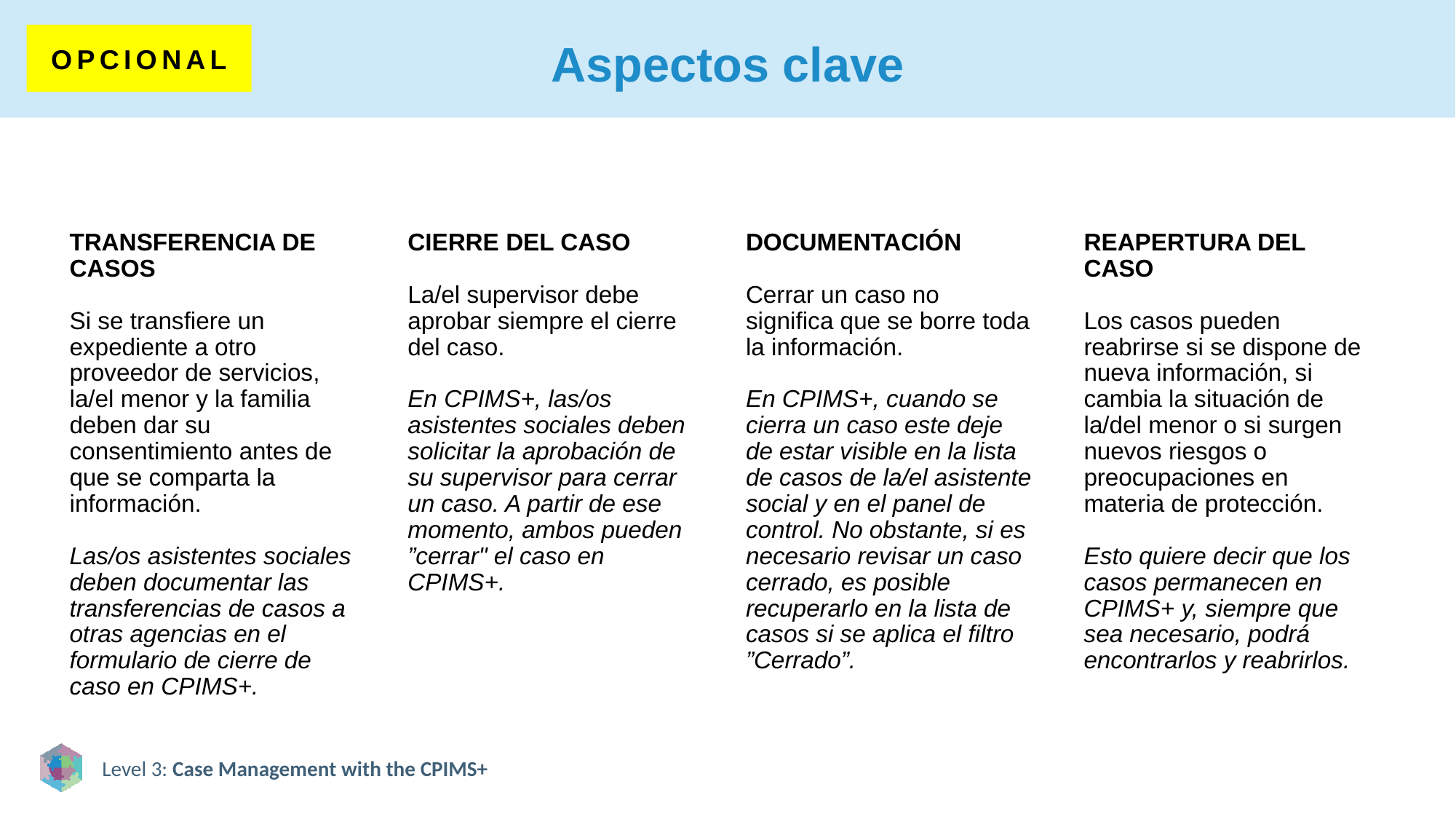

# Aspectos clave
OPCIONAL
TRANSFERENCIA DE CASOS

Si se transfiere un expediente a otro proveedor de servicios, la/el menor y la familia deben dar su consentimiento antes de que se comparta la información.

Las/os asistentes sociales deben documentar las transferencias de casos a otras agencias en el formulario de cierre de caso en CPIMS+.
CIERRE DEL CASO

La/el supervisor debe aprobar siempre el cierre del caso.

En CPIMS+, las/os asistentes sociales deben solicitar la aprobación de su supervisor para cerrar un caso. A partir de ese momento, ambos pueden ”cerrar" el caso en CPIMS+.
DOCUMENTACIÓN

Cerrar un caso no significa que se borre toda la información.

En CPIMS+, cuando se cierra un caso este deje de estar visible en la lista de casos de la/el asistente social y en el panel de control. No obstante, si es necesario revisar un caso cerrado, es posible recuperarlo en la lista de casos si se aplica el filtro ”Cerrado”.
REAPERTURA DEL CASO

Los casos pueden reabrirse si se dispone de nueva información, si cambia la situación de la/del menor o si surgen nuevos riesgos o preocupaciones en materia de protección.

Esto quiere decir que los casos permanecen en CPIMS+ y, siempre que sea necesario, podrá encontrarlos y reabrirlos.